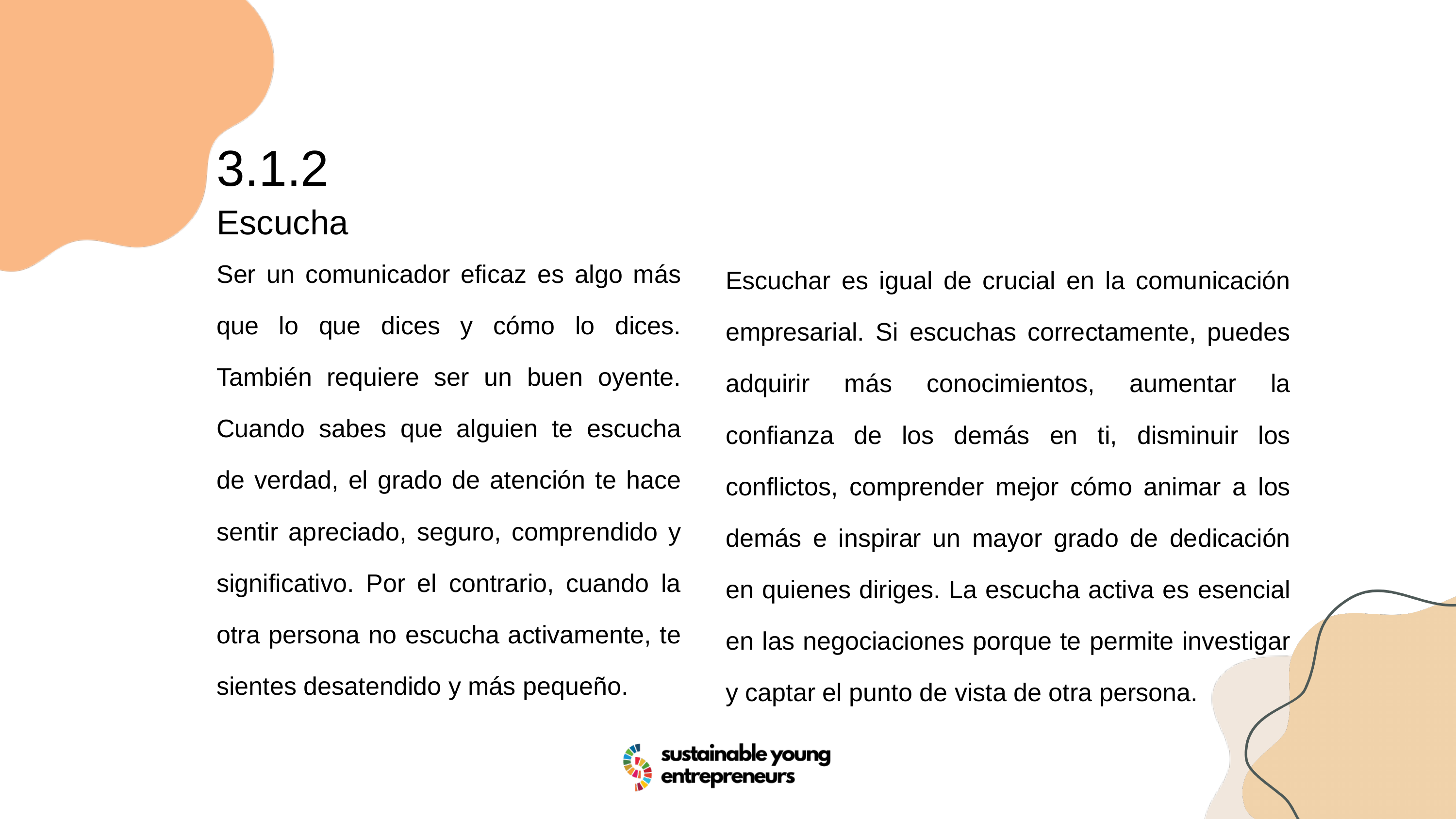

3.1.2
Escucha
Ser un comunicador eficaz es algo más que lo que dices y cómo lo dices. También requiere ser un buen oyente. Cuando sabes que alguien te escucha de verdad, el grado de atención te hace sentir apreciado, seguro, comprendido y significativo. Por el contrario, cuando la otra persona no escucha activamente, te sientes desatendido y más pequeño.

Escuchar es igual de crucial en la comunicación empresarial. Si escuchas correctamente, puedes adquirir más conocimientos, aumentar la confianza de los demás en ti, disminuir los conflictos, comprender mejor cómo animar a los demás e inspirar un mayor grado de dedicación en quienes diriges. La escucha activa es esencial en las negociaciones porque te permite investigar y captar el punto de vista de otra persona.